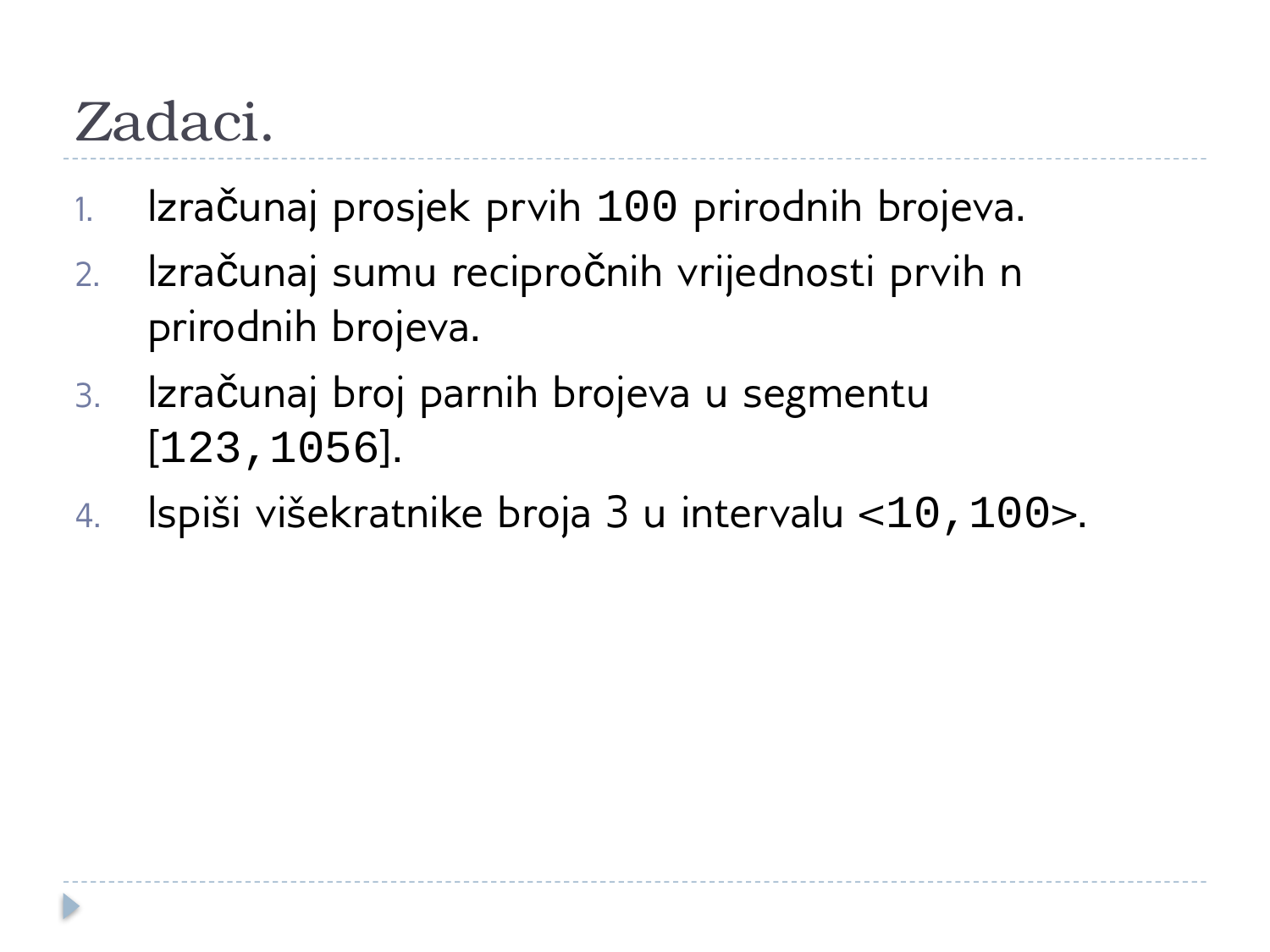

# Zadaci.
Izračunaj prosjek prvih 100 prirodnih brojeva.
Izračunaj sumu recipročnih vrijednosti prvih n prirodnih brojeva.
Izračunaj broj parnih brojeva u segmentu [123,1056].
Ispiši višekratnike broja 3 u intervalu <10,100>.